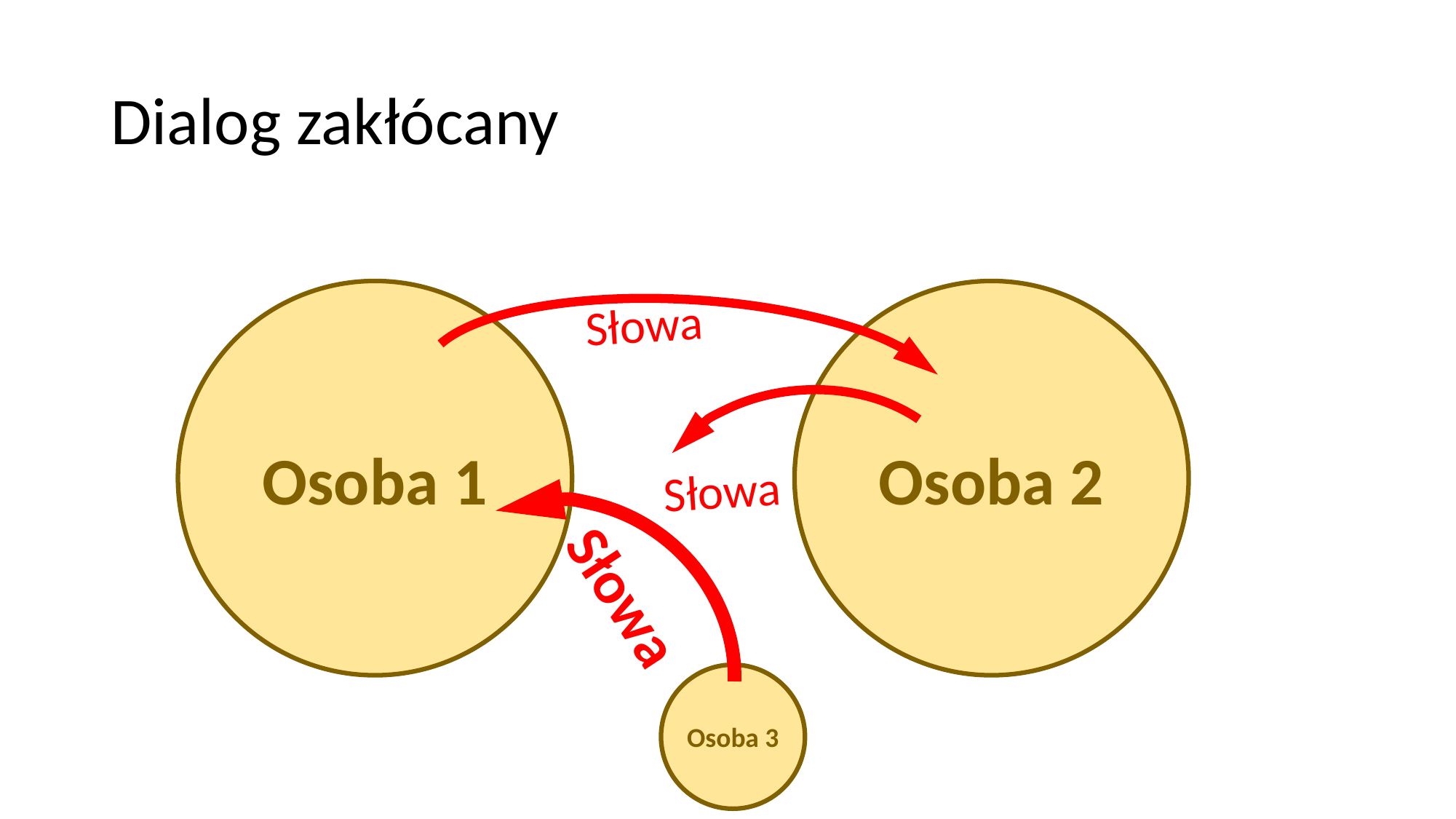

# Dialog zakłócany
Osoba 1
Osoba 2
Słowa

Słowa

Słowa
Osoba 3